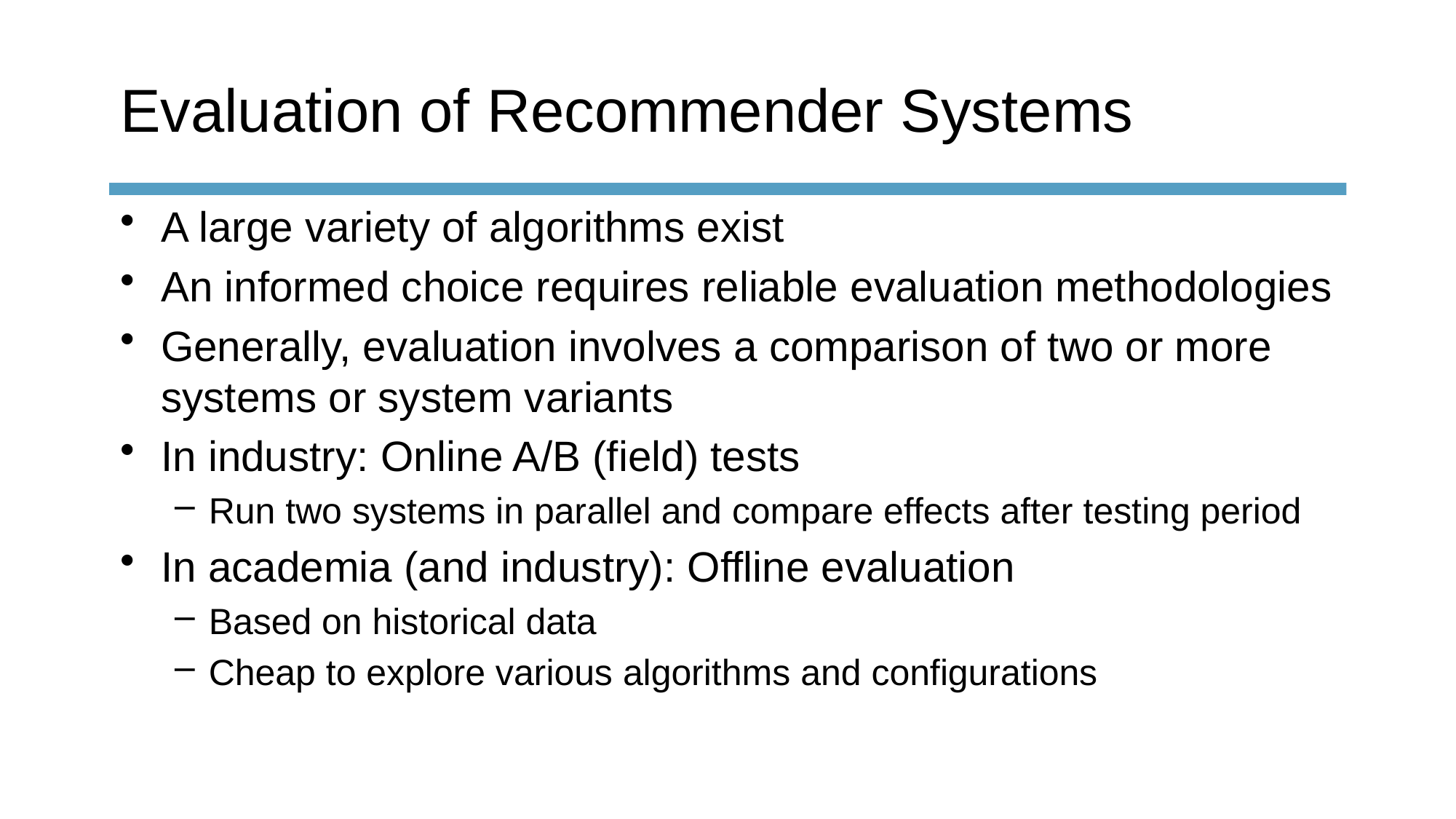

# Evaluation of Recommender Systems
A large variety of algorithms exist
An informed choice requires reliable evaluation methodologies
Generally, evaluation involves a comparison of two or more systems or system variants
In industry: Online A/B (field) tests
Run two systems in parallel and compare effects after testing period
In academia (and industry): Offline evaluation
Based on historical data
Cheap to explore various algorithms and configurations